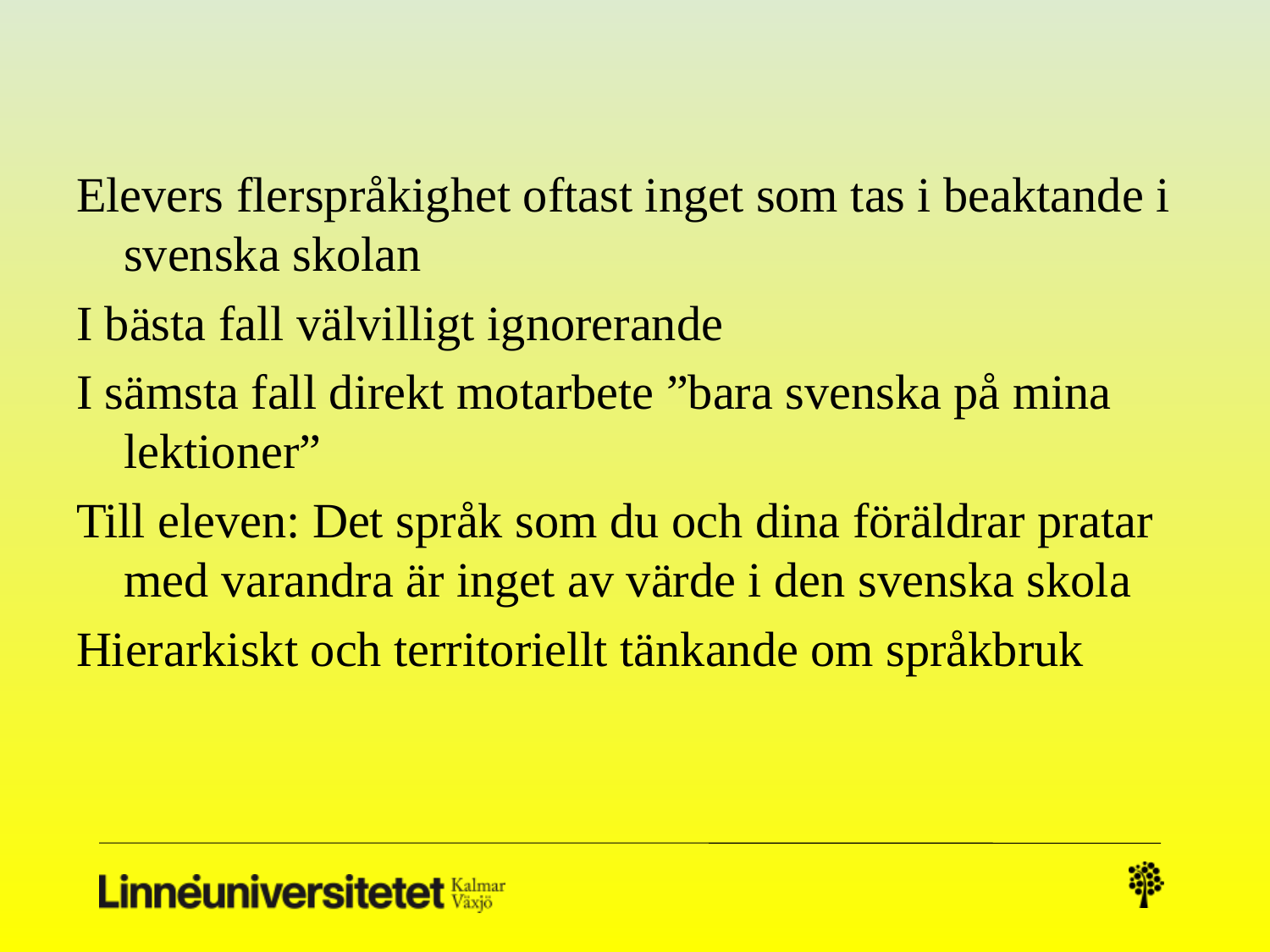

#
Elevers flerspråkighet oftast inget som tas i beaktande i svenska skolan
I bästa fall välvilligt ignorerande
I sämsta fall direkt motarbete ”bara svenska på mina lektioner”
Till eleven: Det språk som du och dina föräldrar pratar med varandra är inget av värde i den svenska skola
Hierarkiskt och territoriellt tänkande om språkbruk